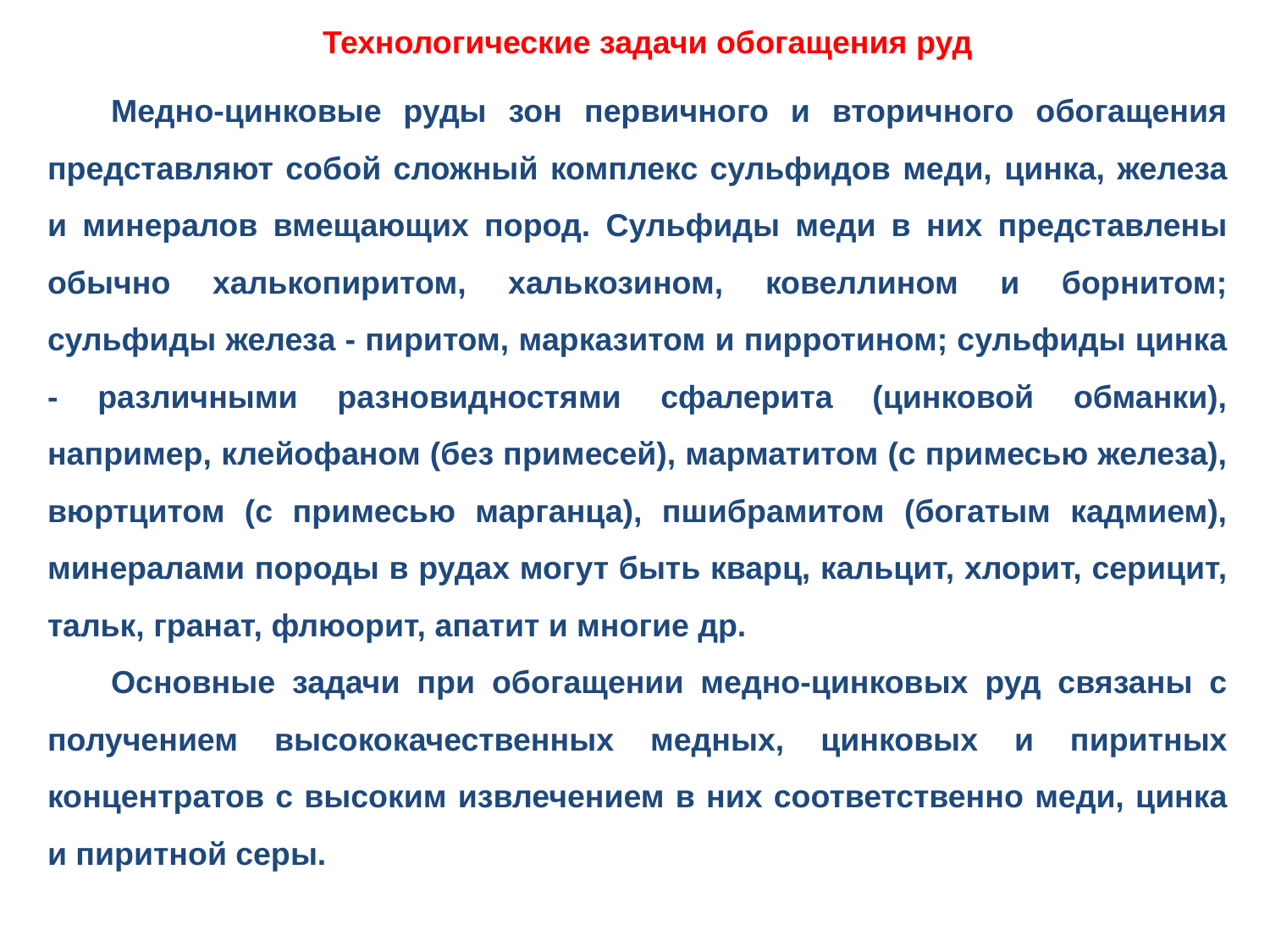

Технологические задачи обогащения руд
Медно-цинковые руды зон первичного и вторичного обогащения представляют собой сложный комплекс сульфидов меди, цинка, железа и минералов вмещающих пород. Сульфиды меди в них представлены обычно халькопиритом, халькозином, ковеллином и борнитом; сульфиды железа - пиритом, марказитом и пирротином; сульфиды цинка - различными разновидностями сфалерита (цинковой обманки), например, клейофаном (без примесей), марматитом (с примесью железа), вюртцитом (с примесью марганца), пшибрамитом (богатым кадмием), минералами породы в рудах могут быть кварц, кальцит, хлорит, серицит, тальк, гранат, флюорит, апатит и многие др.
Основные задачи при обогащении медно-цинковых руд связаны с получением высококачественных медных, цинковых и пиритных концентратов с высоким извлечением в них соответственно меди, цинка и пиритной серы.